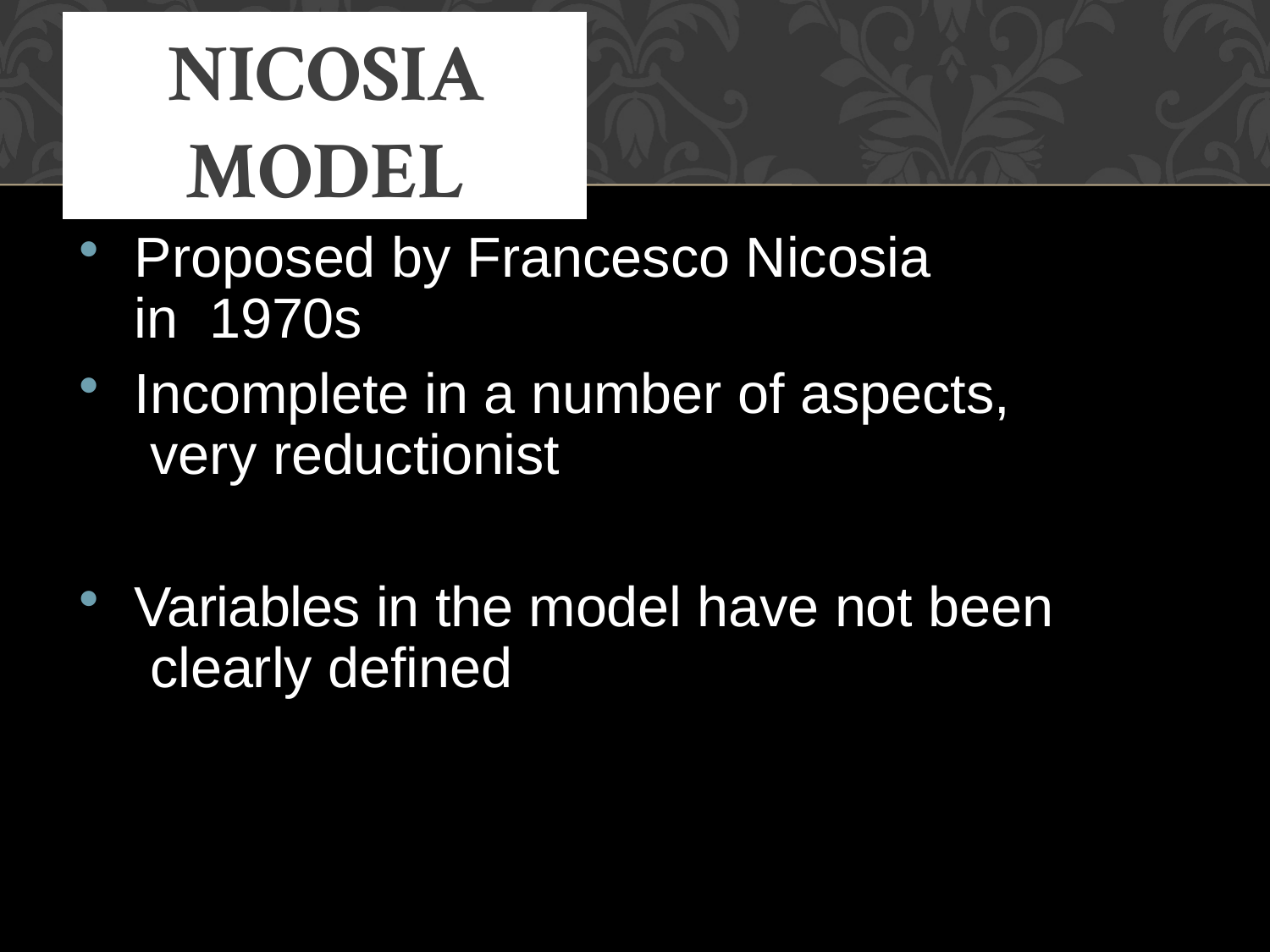

# Nicosia model
Proposed by Francesco Nicosia in  1970s
Incomplete in a number of aspects,  very reductionist

Variables in the model have not been  clearly defined